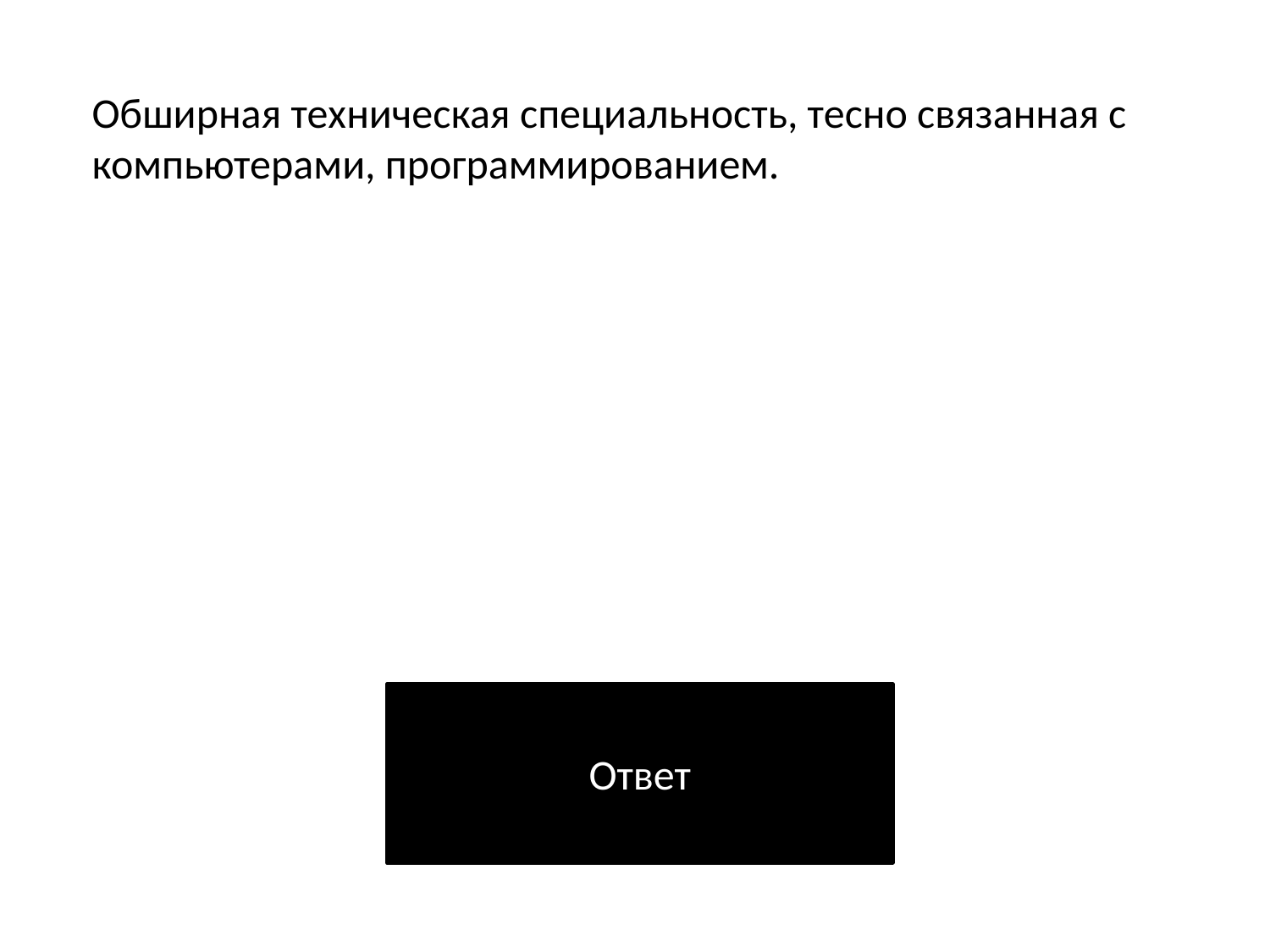

Обширная техническая специальность, тесно связанная с компьютерами, программированием.
Ответ